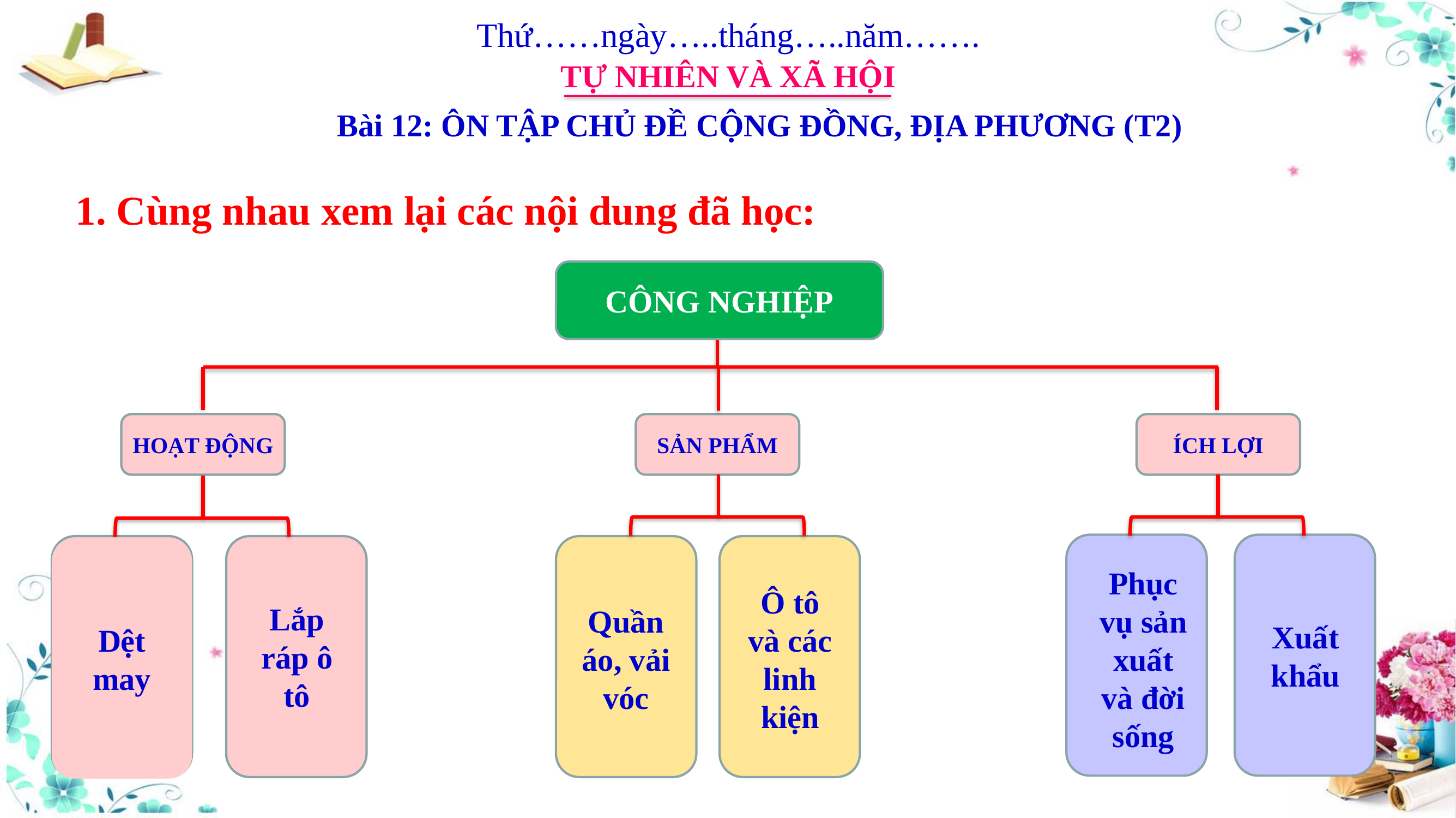

Thứ……ngày…..tháng…..năm…….
TỰ NHIÊN VÀ XÃ HỘI
Bài 12: ÔN TẬP CHỦ ĐỀ CỘNG ĐỒNG, ĐỊA PHƯƠNG (T2)
1. Cùng nhau xem lại các nội dung đã học:
CÔNG NGHIỆP
HOẠT ĐỘNG
SẢN PHẨM
ÍCH LỢI

?
?
?
?
?
?
Dệt may
Xuất khẩu
Lắp ráp ô tô
Ô tô và các linh kiện
Quần áo, vải vóc
Phục vụ sản xuất và đời sống